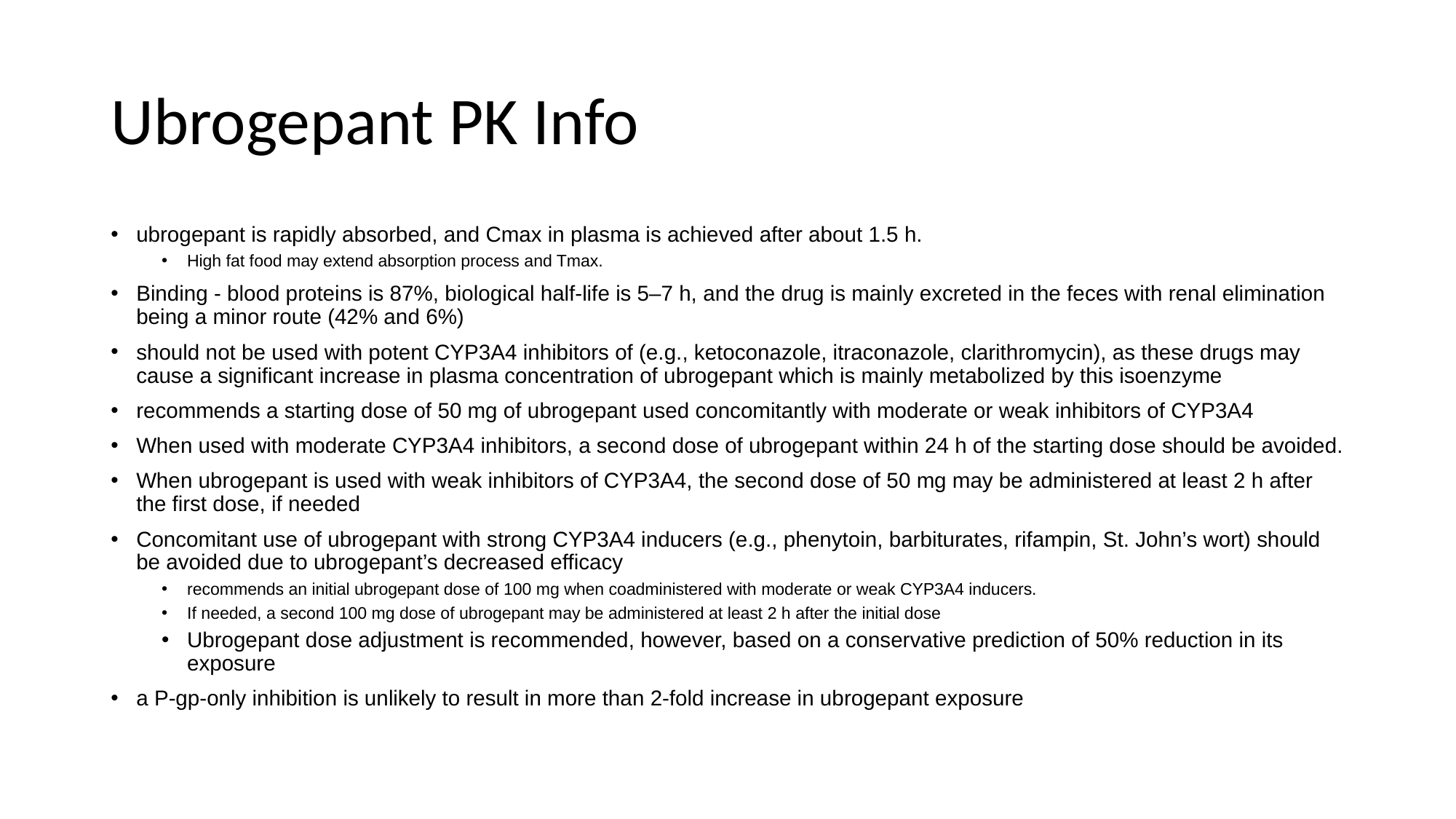

# Ubrogepant PK Info
ubrogepant is rapidly absorbed, and Cmax in plasma is achieved after about 1.5 h.
High fat food may extend absorption process and Tmax.
Binding - blood proteins is 87%, biological half-life is 5–7 h, and the drug is mainly excreted in the feces with renal elimination being a minor route (42% and 6%)
should not be used with potent CYP3A4 inhibitors of (e.g., ketoconazole, itraconazole, clarithromycin), as these drugs may cause a significant increase in plasma concentration of ubrogepant which is mainly metabolized by this isoenzyme
recommends a starting dose of 50 mg of ubrogepant used concomitantly with moderate or weak inhibitors of CYP3A4
When used with moderate CYP3A4 inhibitors, a second dose of ubrogepant within 24 h of the starting dose should be avoided.
When ubrogepant is used with weak inhibitors of CYP3A4, the second dose of 50 mg may be administered at least 2 h after the first dose, if needed
Concomitant use of ubrogepant with strong CYP3A4 inducers (e.g., phenytoin, barbiturates, rifampin, St. John’s wort) should be avoided due to ubrogepant’s decreased efficacy
recommends an initial ubrogepant dose of 100 mg when coadministered with moderate or weak CYP3A4 inducers.
If needed, a second 100 mg dose of ubrogepant may be administered at least 2 h after the initial dose
Ubrogepant dose adjustment is recommended, however, based on a conservative prediction of 50% reduction in its exposure
a P-gp-only inhibition is unlikely to result in more than 2-fold increase in ubrogepant exposure